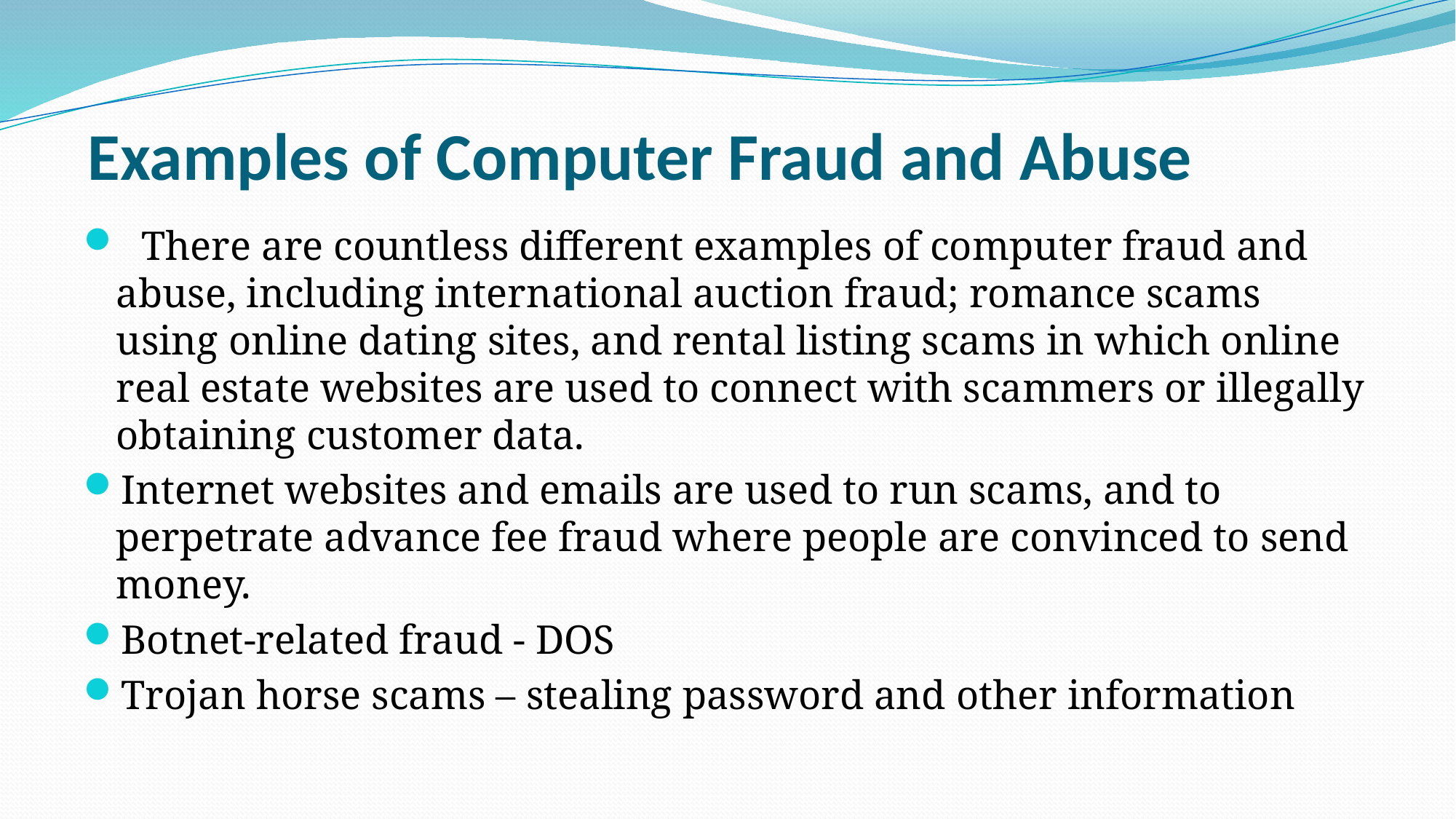

# Examples of Computer Fraud and Abuse
  There are countless different examples of computer fraud and abuse, including international auction fraud; romance scams using online dating sites, and rental listing scams in which online real estate websites are used to connect with scammers or illegally obtaining customer data.
Internet websites and emails are used to run scams, and to perpetrate advance fee fraud where people are convinced to send money.
Botnet-related fraud - DOS
Trojan horse scams – stealing password and other information